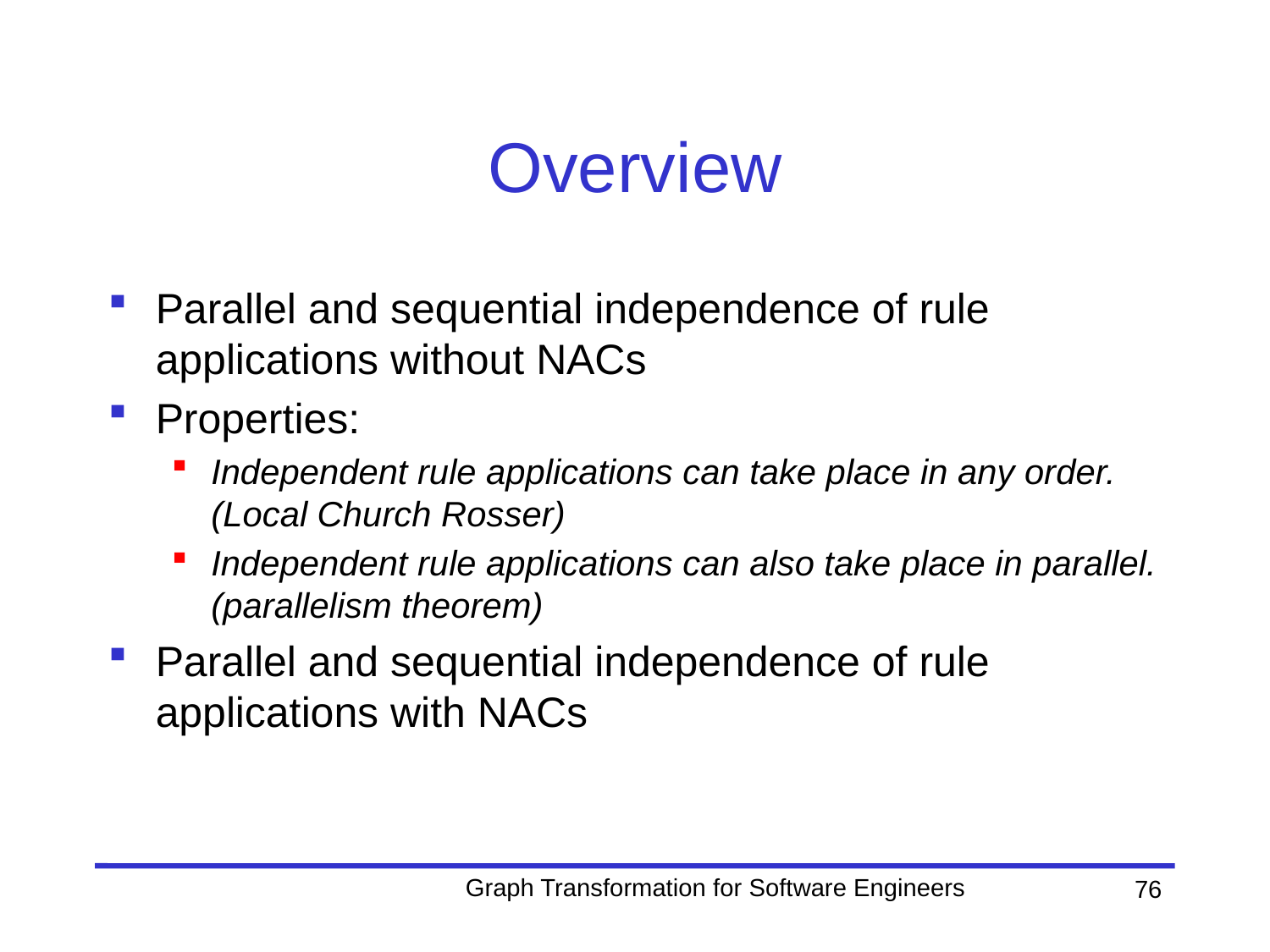

# Overview
Parallel and sequential independence of rule applications without NACs
Properties:
Independent rule applications can take place in any order. (Local Church Rosser)
Independent rule applications can also take place in parallel. (parallelism theorem)
Parallel and sequential independence of rule applications with NACs

Graph Transformation for Software Engineers
76